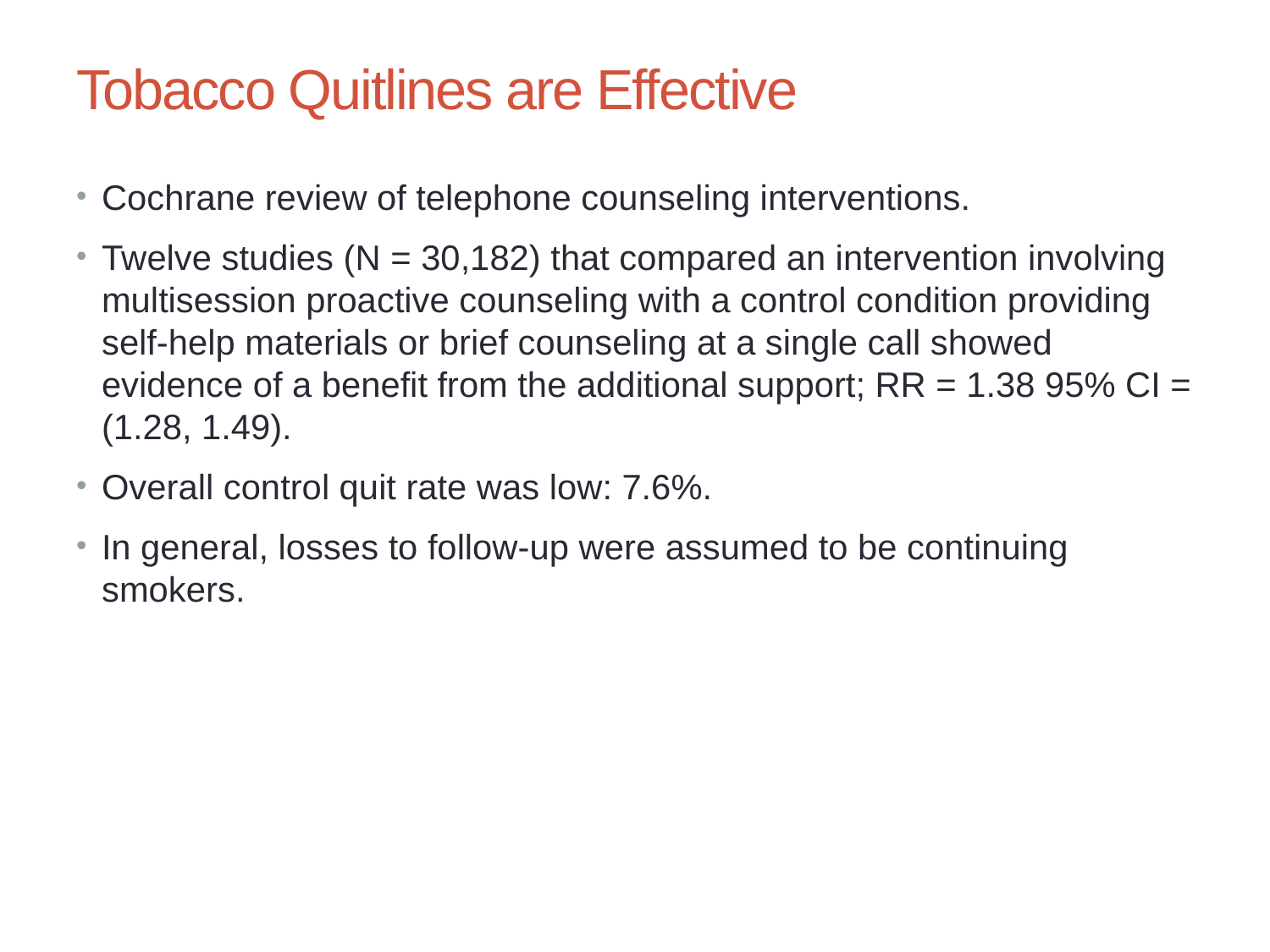

# Tobacco Quitlines are Effective
Cochrane review of telephone counseling interventions.
Twelve studies (N = 30,182) that compared an intervention involving multisession proactive counseling with a control condition providing self-help materials or brief counseling at a single call showed evidence of a benefit from the additional support; RR = 1.38 95% CI = (1.28, 1.49).
Overall control quit rate was low: 7.6%.
In general, losses to follow-up were assumed to be continuing smokers.